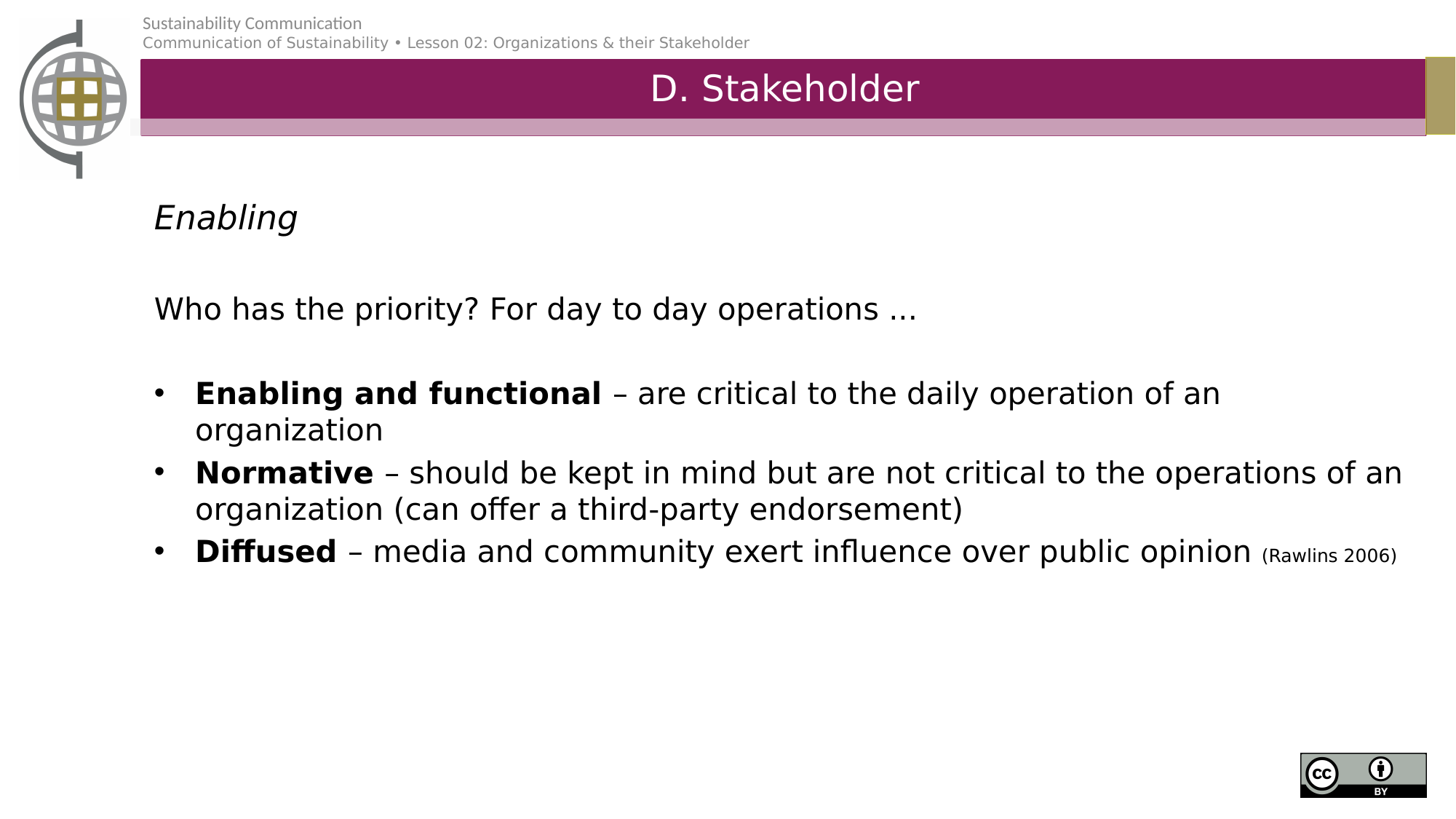

# D. Stakeholder
Enabling

Who has the priority? For day to day operations ...

Enabling and functional – are critical to the daily operation of an organization
Normative – should be kept in mind but are not critical to the operations of an organization (can offer a third-party endorsement)
Diffused – media and community exert influence over public opinion (Rawlins 2006)